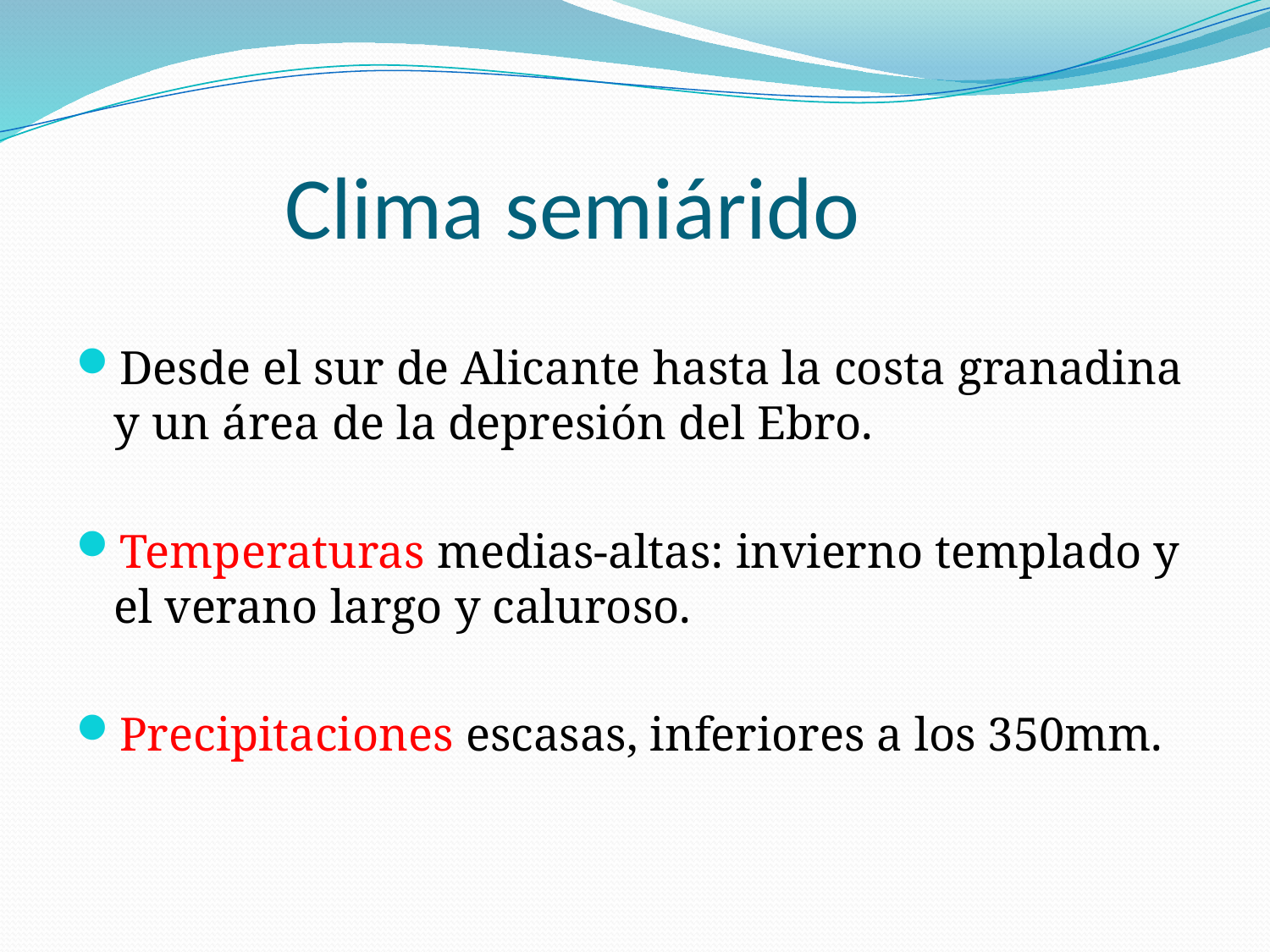

# Clima semiárido

Desde el sur de Alicante hasta la costa granadina y un área de la depresión del Ebro.

Temperaturas medias-altas: invierno templado y el verano largo y caluroso.

Precipitaciones escasas, inferiores a los 350mm.